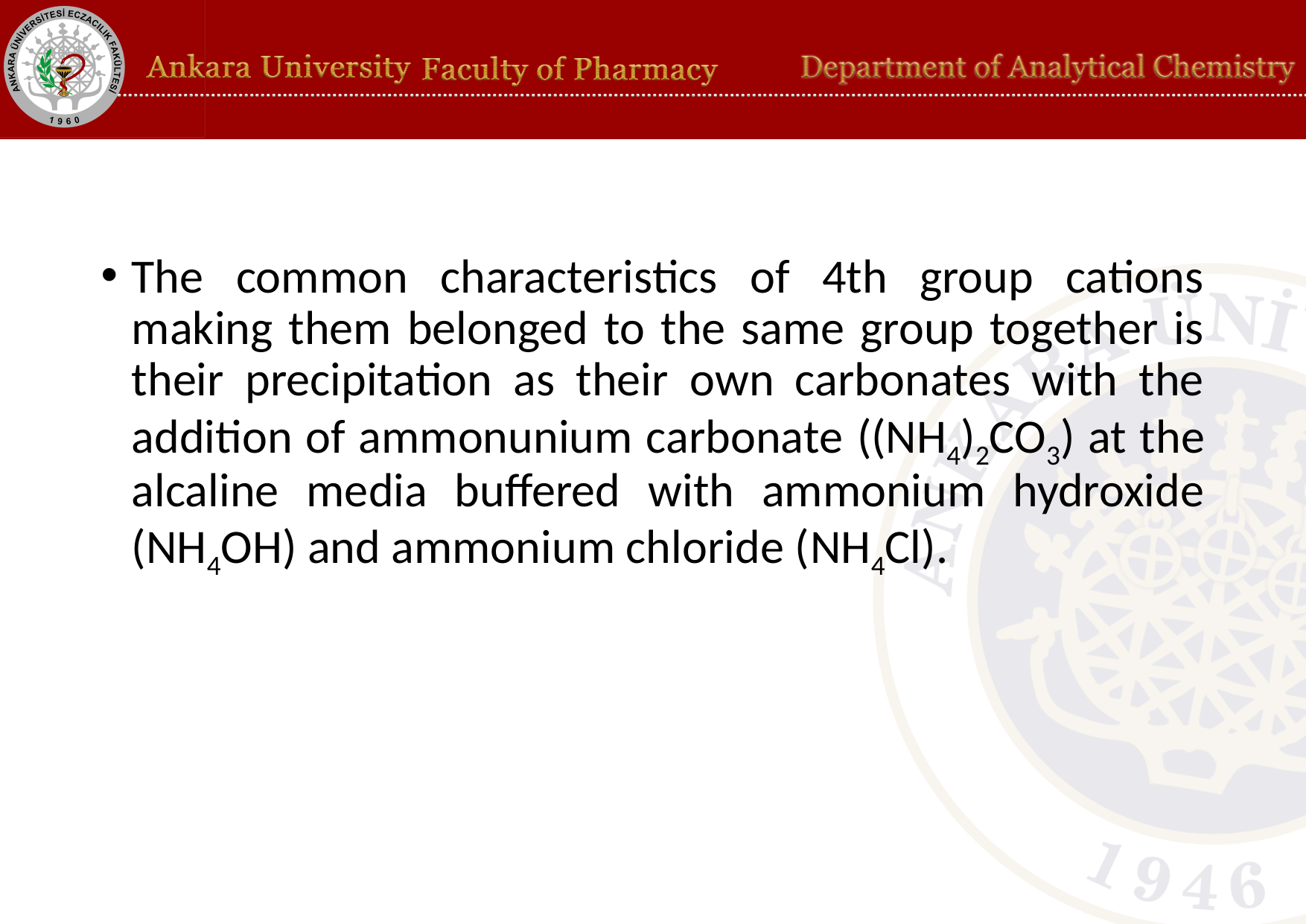

The common characteristics of 4th group cations making them belonged to the same group together is their precipitation as their own carbonates with the addition of ammonunium carbonate ((NH4)2CO3) at the alcaline media buffered with ammonium hydroxide (NH4OH) and ammonium chloride (NH4Cl).